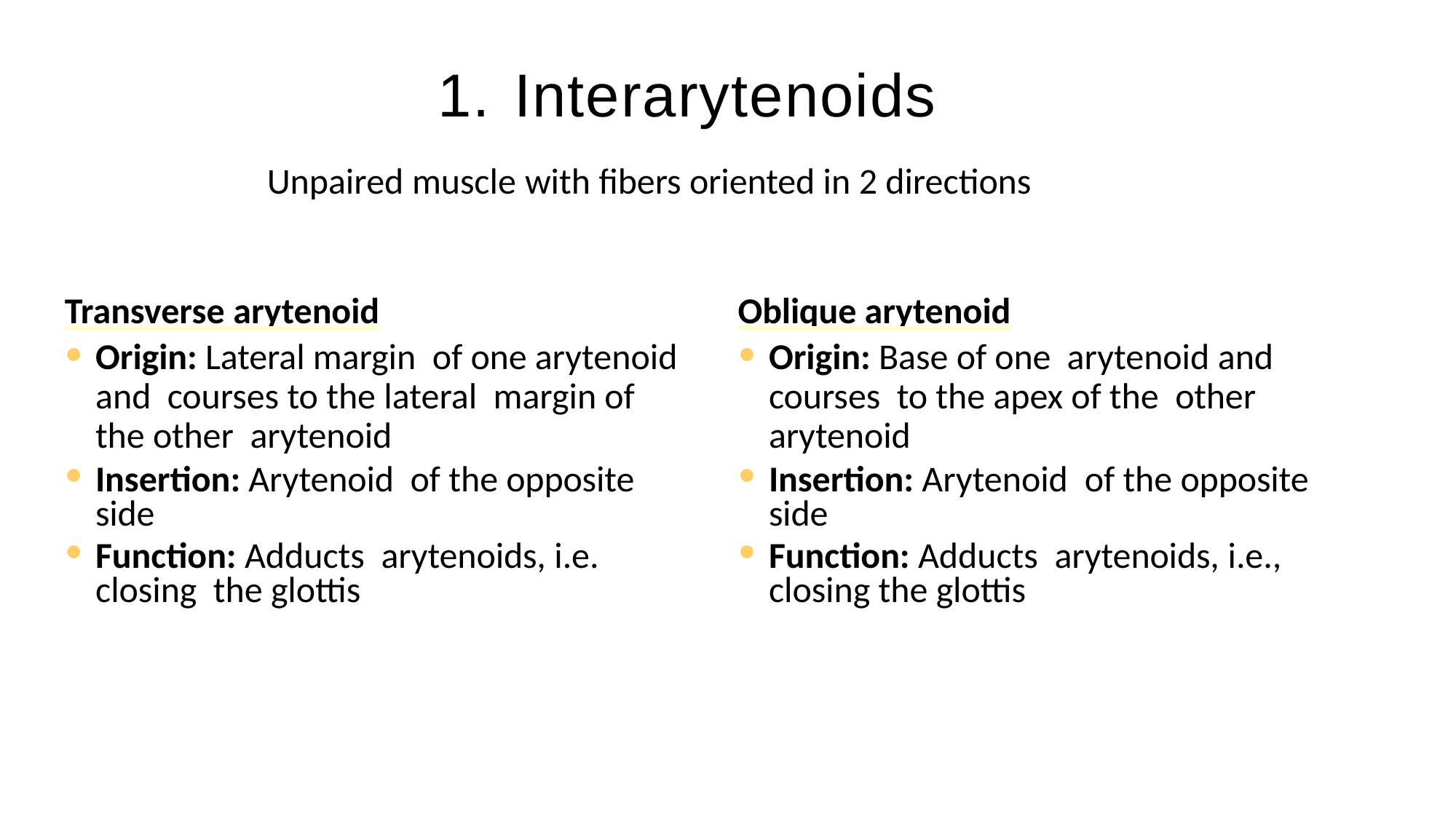

# 1.	Interarytenoids
Unpaired muscle with fibers oriented in 2 directions
Transverse arytenoid
Origin: Lateral margin  of one arytenoid and  courses to the lateral  margin of the other  arytenoid
Insertion: Arytenoid  of the opposite side
Function: Adducts  arytenoids, i.e. closing  the glottis
Oblique arytenoid
Origin: Base of one  arytenoid and courses  to the apex of the  other arytenoid
Insertion: Arytenoid  of the opposite side
Function: Adducts  arytenoids, i.e.,  closing the glottis